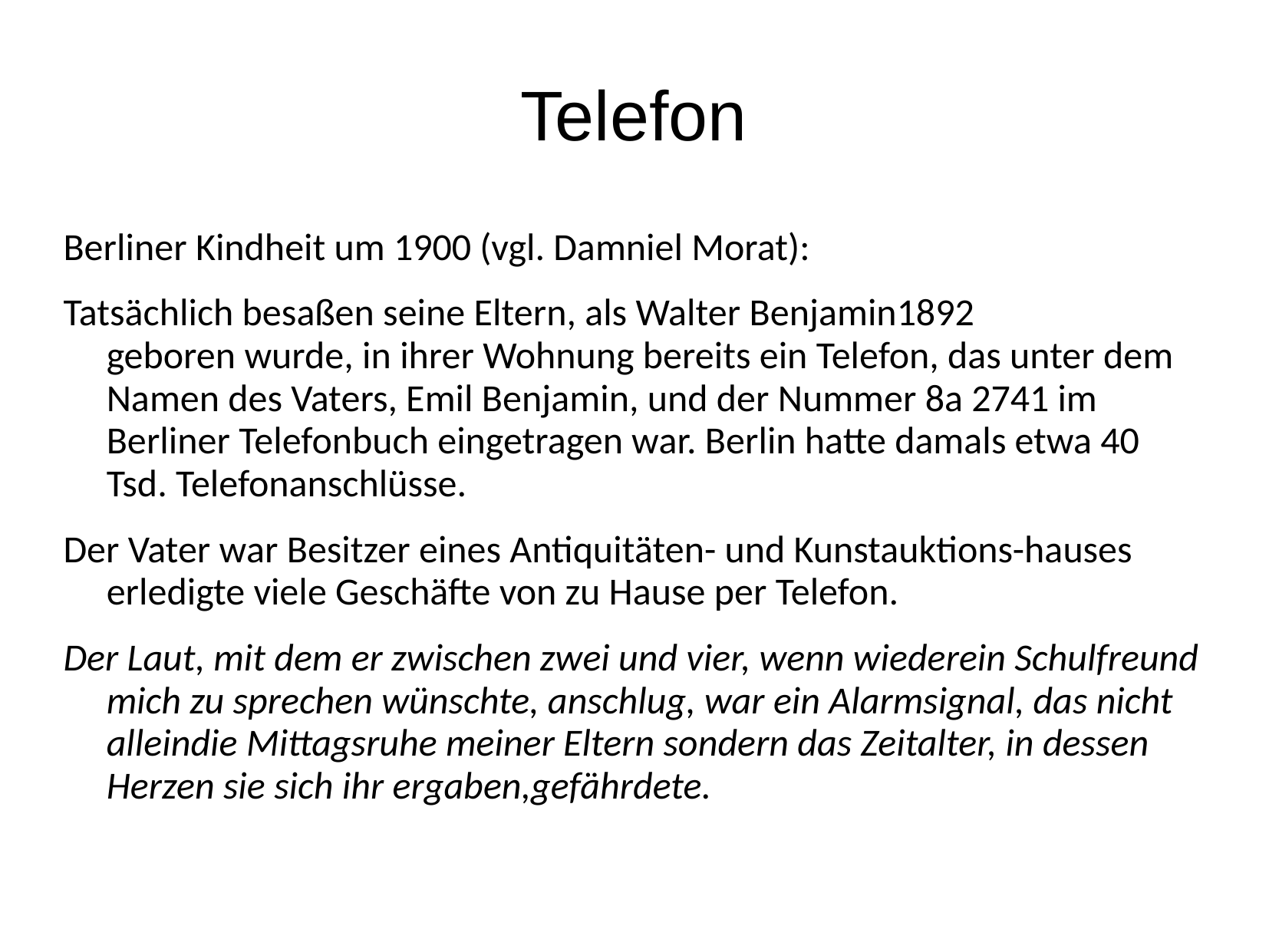

# Telefon
Berliner Kindheit um 1900 (vgl. Damniel Morat):
Tatsächlich besaßen seine Eltern, als Walter Benjamin1892  geboren wurde, in ihrer Wohnung bereits ein Telefon, das unter dem Namen des Vaters, Emil Benjamin, und der Nummer 8a 2741 im Berliner Telefonbuch eingetragen war. Berlin hatte damals etwa 40 Tsd. Telefonanschlüsse.
Der Vater war Besitzer eines Antiquitäten- und Kunstauktions-hauses erledigte viele Geschäfte von zu Hause per Telefon.
Der Laut, mit dem er zwischen zwei und vier, wenn wiederein Schulfreund mich zu sprechen wünschte, anschlug, war ein Alarmsignal, das nicht alleindie Mittagsruhe meiner Eltern sondern das Zeitalter, in dessen Herzen sie sich ihr ergaben,gefährdete.